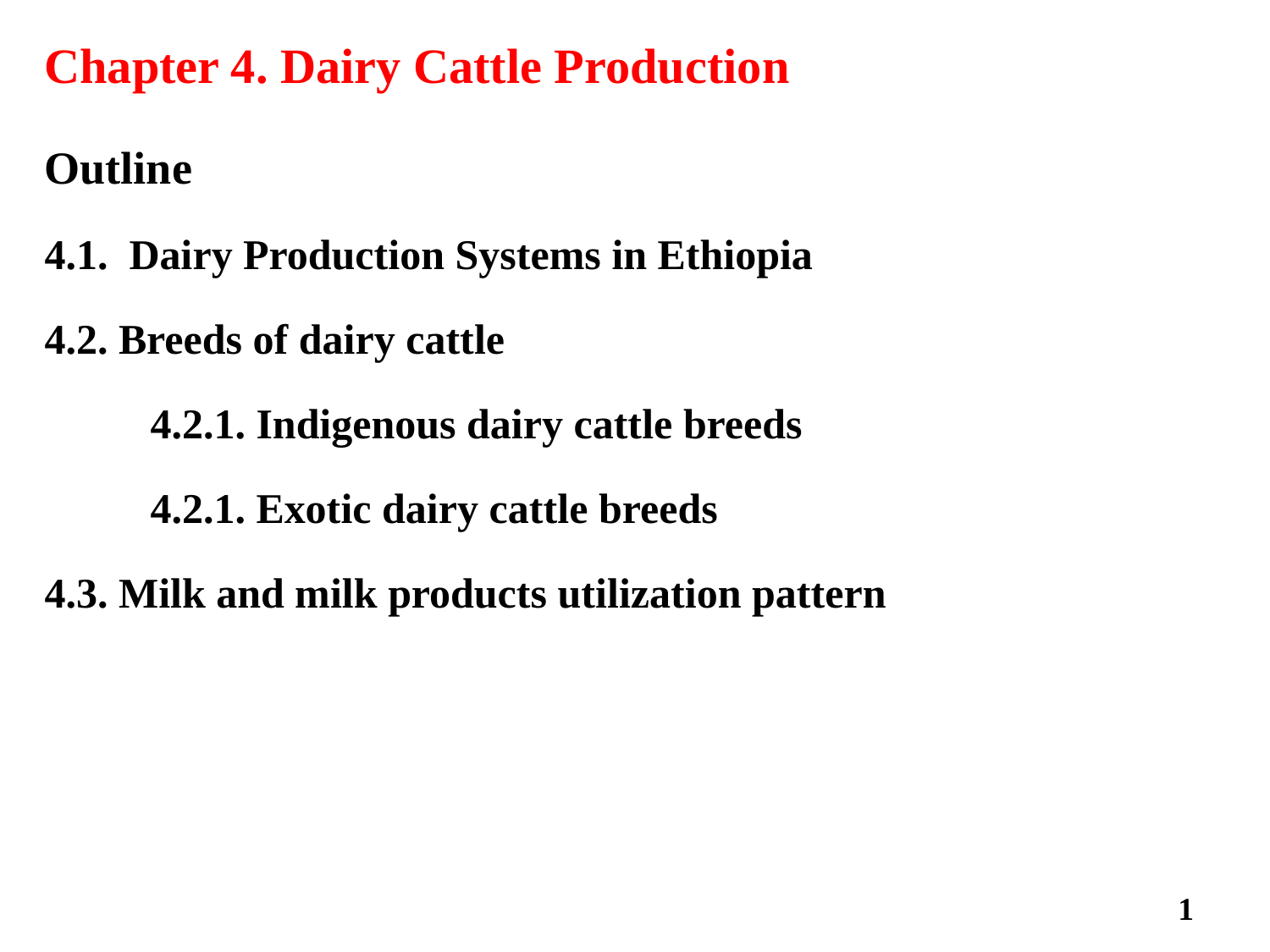

# Chapter 4. Dairy Cattle Production
Outline
4.1.  Dairy Production Systems in Ethiopia
4.2. Breeds of dairy cattle
          4.2.1. Indigenous dairy cattle breeds
          4.2.1. Exotic dairy cattle breeds
4.3. Milk and milk products utilization pattern

1